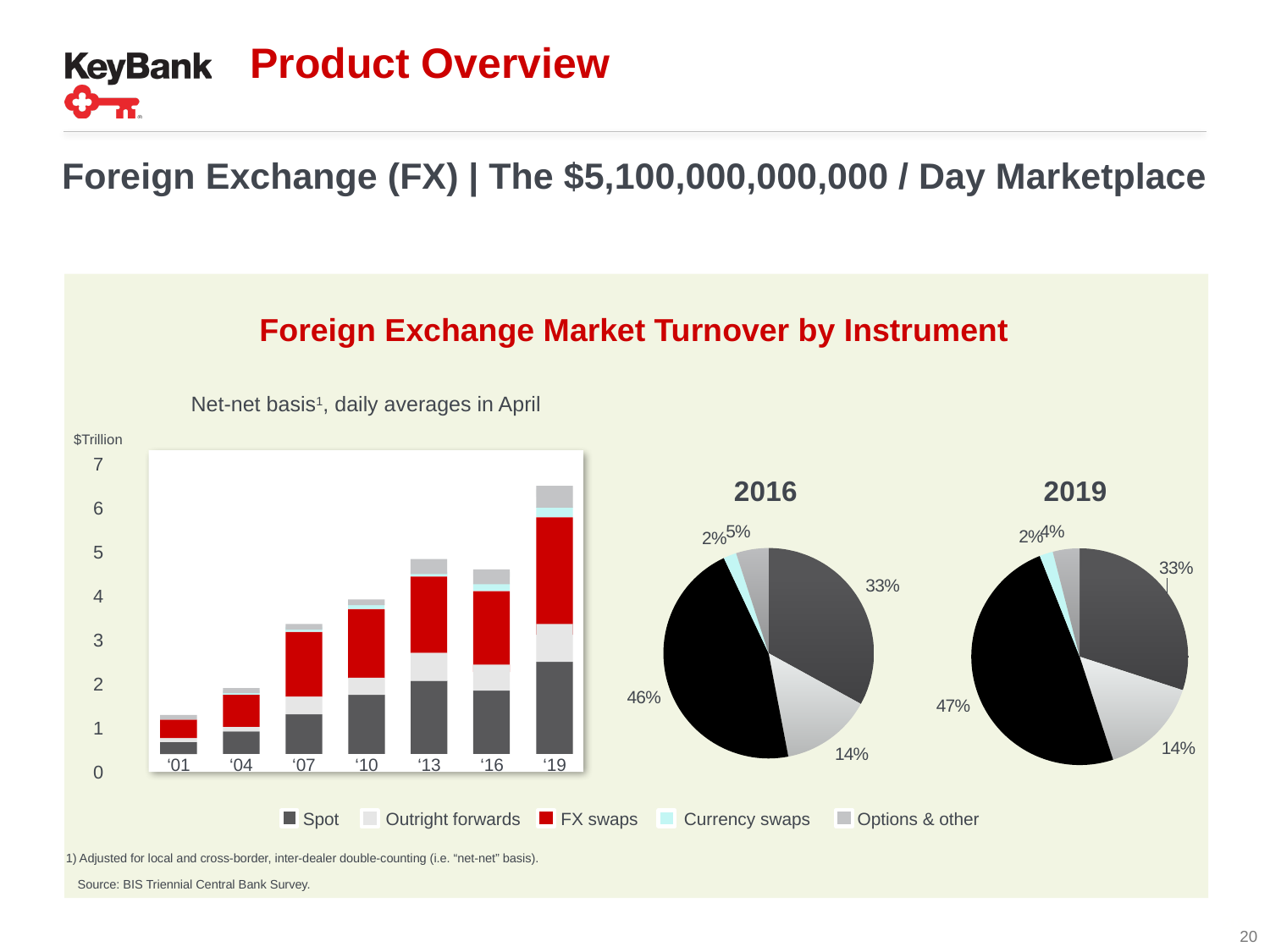

# Product Overview
Foreign Exchange (FX) | The $5,100,000,000,000 / Day Marketplace

Foreign Exchange Market Turnover by Instrument
Net-net basis1, daily averages in April
$Trillion
7
6
5
4
3
2
1
0

### Chart: 2016

| Category | Sales |
|---|---|
| 1st Qtr | 33.0 |
| 2nd Qtr | 14.0 |
| 3rd Qtr | 46.0 |
| 4th Qtr | 2.0 |
| 5 | 5.0 |

### Chart: 2019

| Category | Sales |
|---|---|
| 1st Qtr | 30.0 |
| 2nd Qtr | 15.0 |
| 3rd Qtr | 49.0 |
| 4th Qtr | 2.0 |
| 5 | 4.0 |

‘19

‘01
‘04
‘07
‘10
‘13
‘16
Spot
Outright forwards
FX swaps
Currency swaps
Options & other

1) Adjusted for local and cross-border, inter-dealer double-counting (i.e. “net-net” basis).
Source: BIS Triennial Central Bank Survey.
20